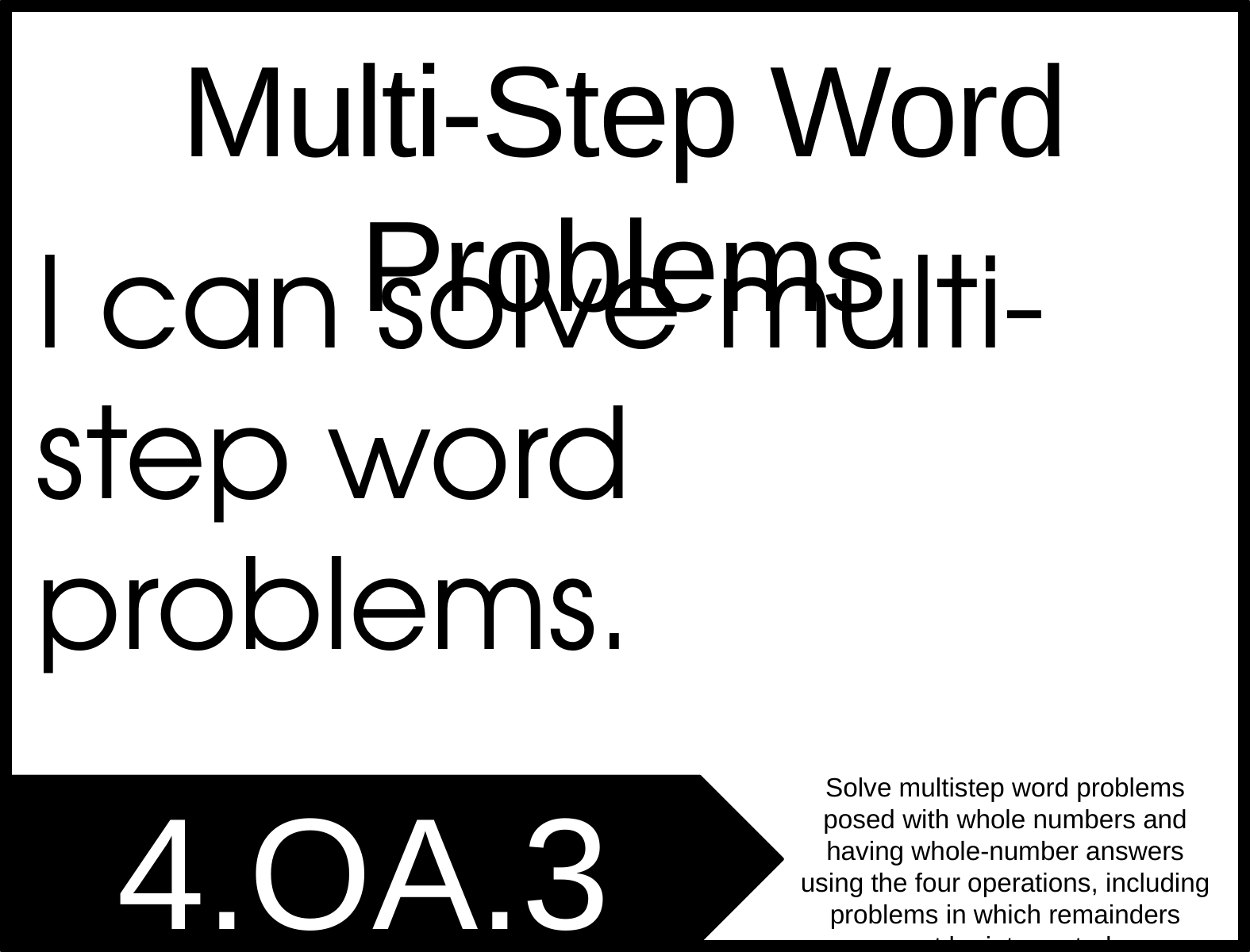

Multi-Step Word Problems
I can solve multi-step word problems.

4.OA.3
Solve multistep word problems posed with whole numbers and having whole-number answers using the four operations, including problems in which remainders must be interpreted.